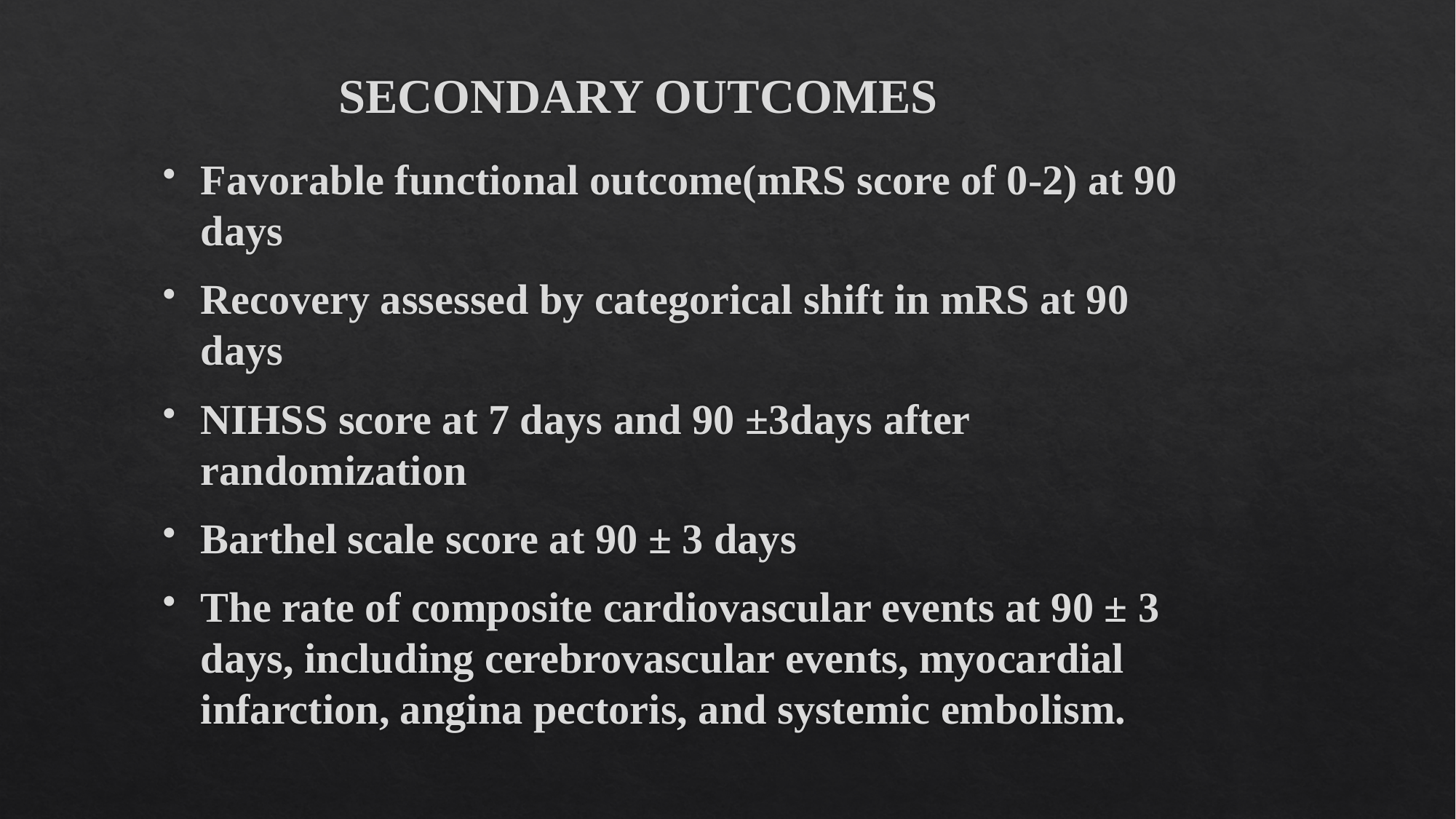

# SECONDARY OUTCOMES
Favorable functional outcome(mRS score of 0-2) at 90 days
Recovery assessed by categorical shift in mRS at 90 days
NIHSS score at 7 days and 90 ±3days after randomization
Barthel scale score at 90 ± 3 days
The rate of composite cardiovascular events at 90 ± 3 days, including cerebrovascular events, myocardial infarction, angina pectoris, and systemic embolism.